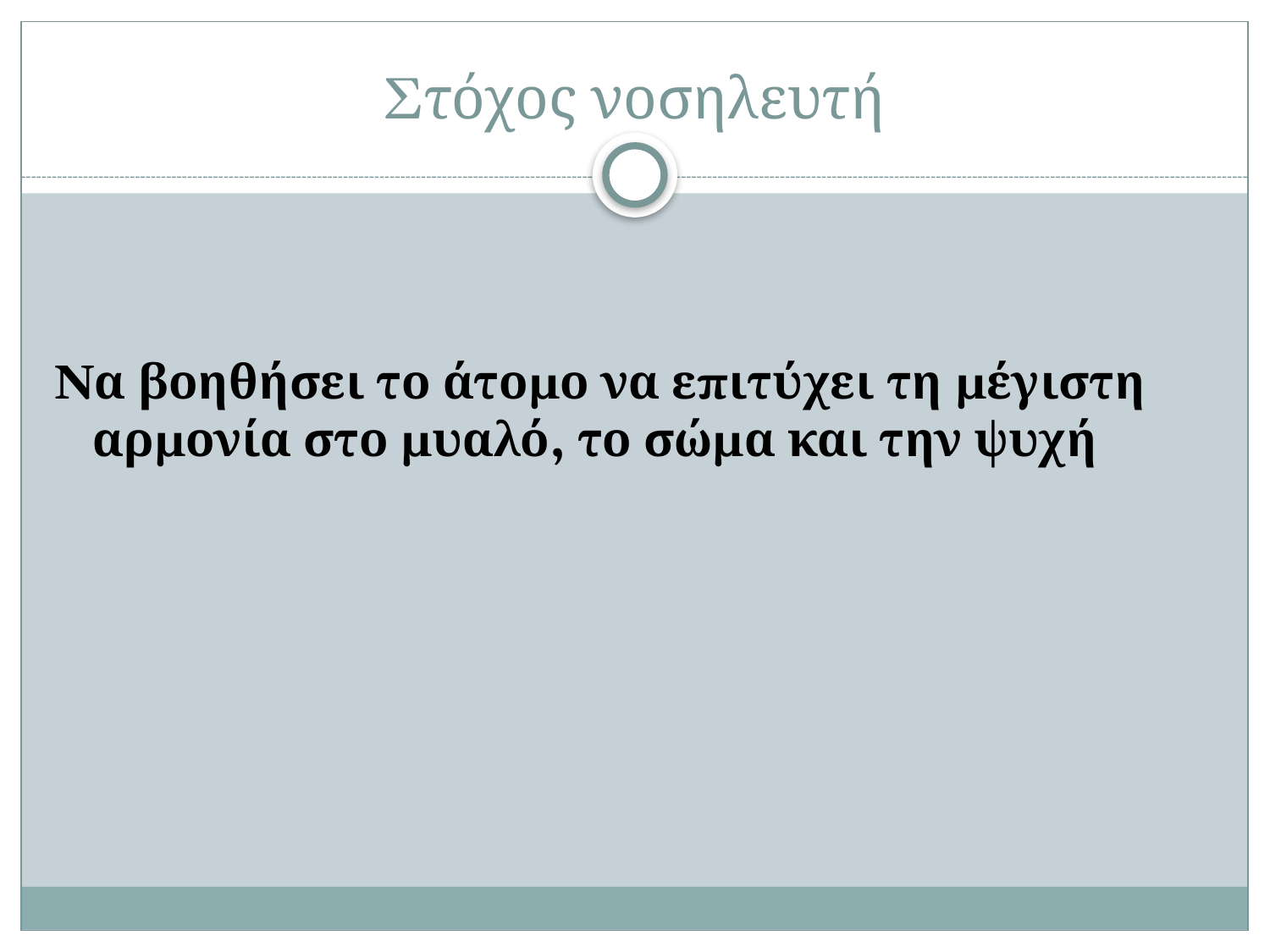

# Στόχος νοσηλευτή

Να βοηθήσει το άτομο να επιτύχει τη μέγιστη αρμονία στο μυαλό, το σώμα και την ψυχή